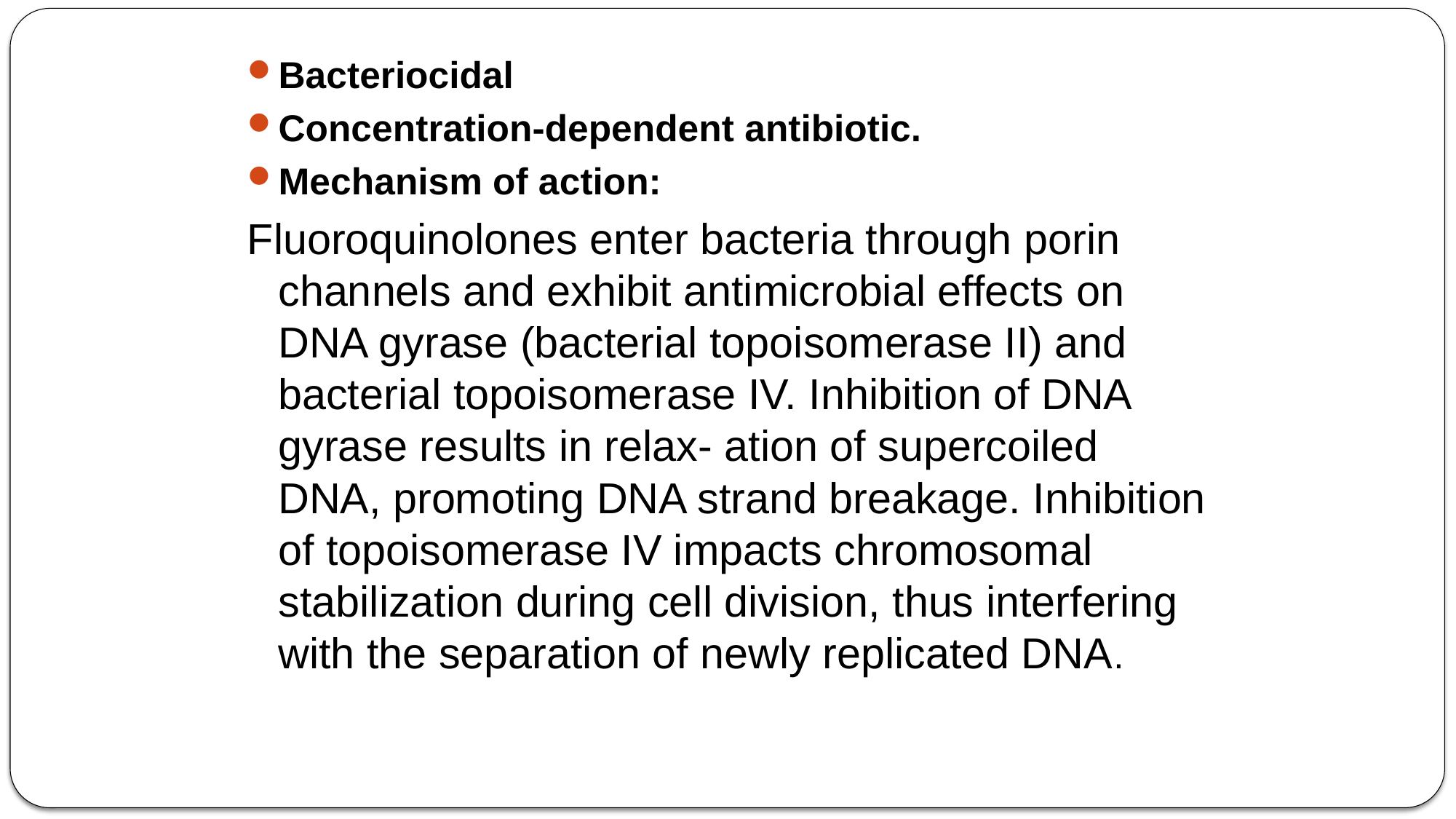

Bacteriocidal
Concentration-dependent antibiotic.
Mechanism of action:
Fluoroquinolones enter bacteria through porin channels and exhibit antimicrobial effects on DNA gyrase (bacterial topoisomerase II) and bacterial topoisomerase IV. Inhibition of DNA gyrase results in relax- ation of supercoiled DNA, promoting DNA strand breakage. Inhibition of topoisomerase IV impacts chromosomal stabilization during cell division, thus interfering with the separation of newly replicated DNA.